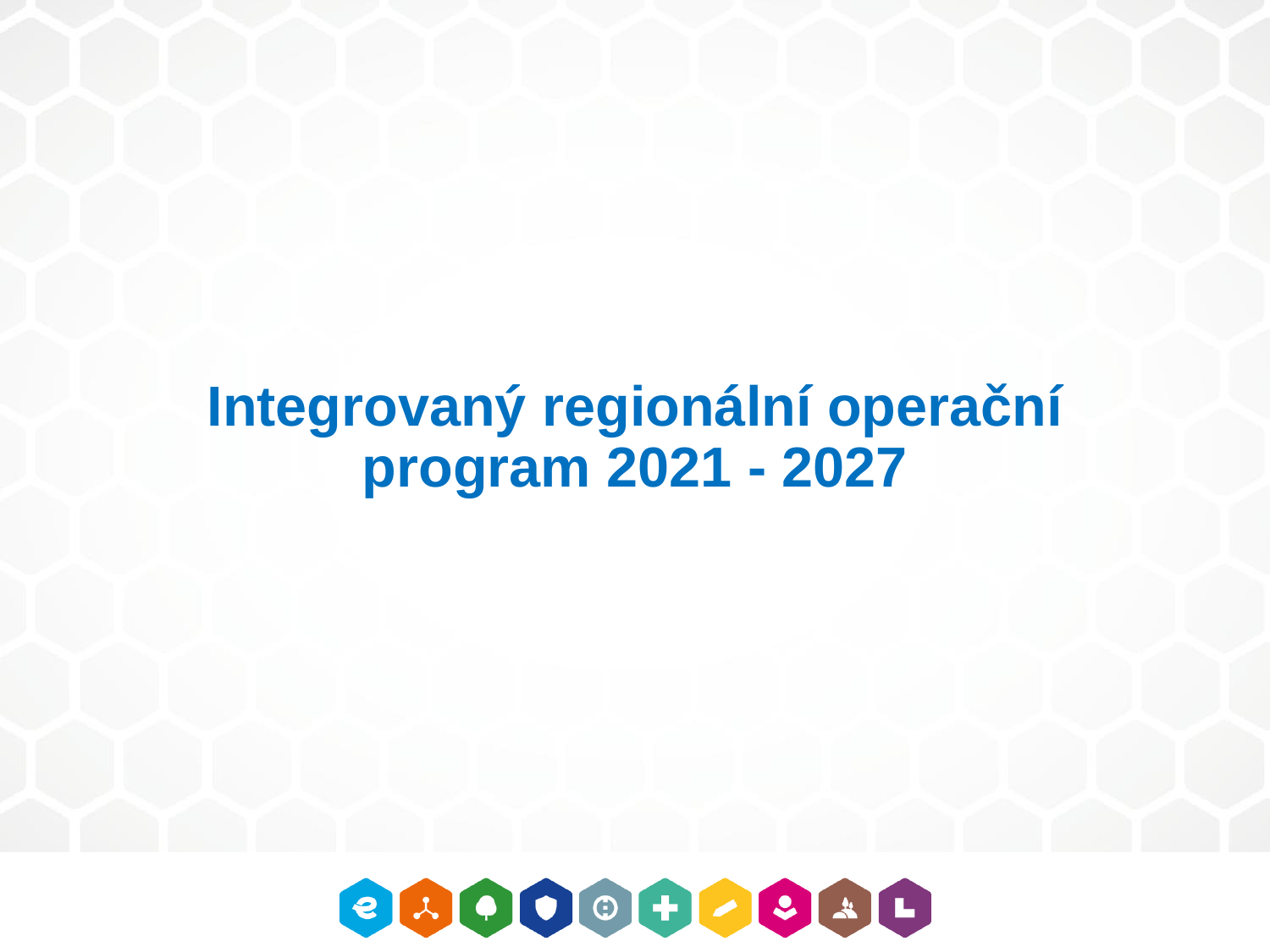

# Integrovaný regionální operační program 2021 - 2027